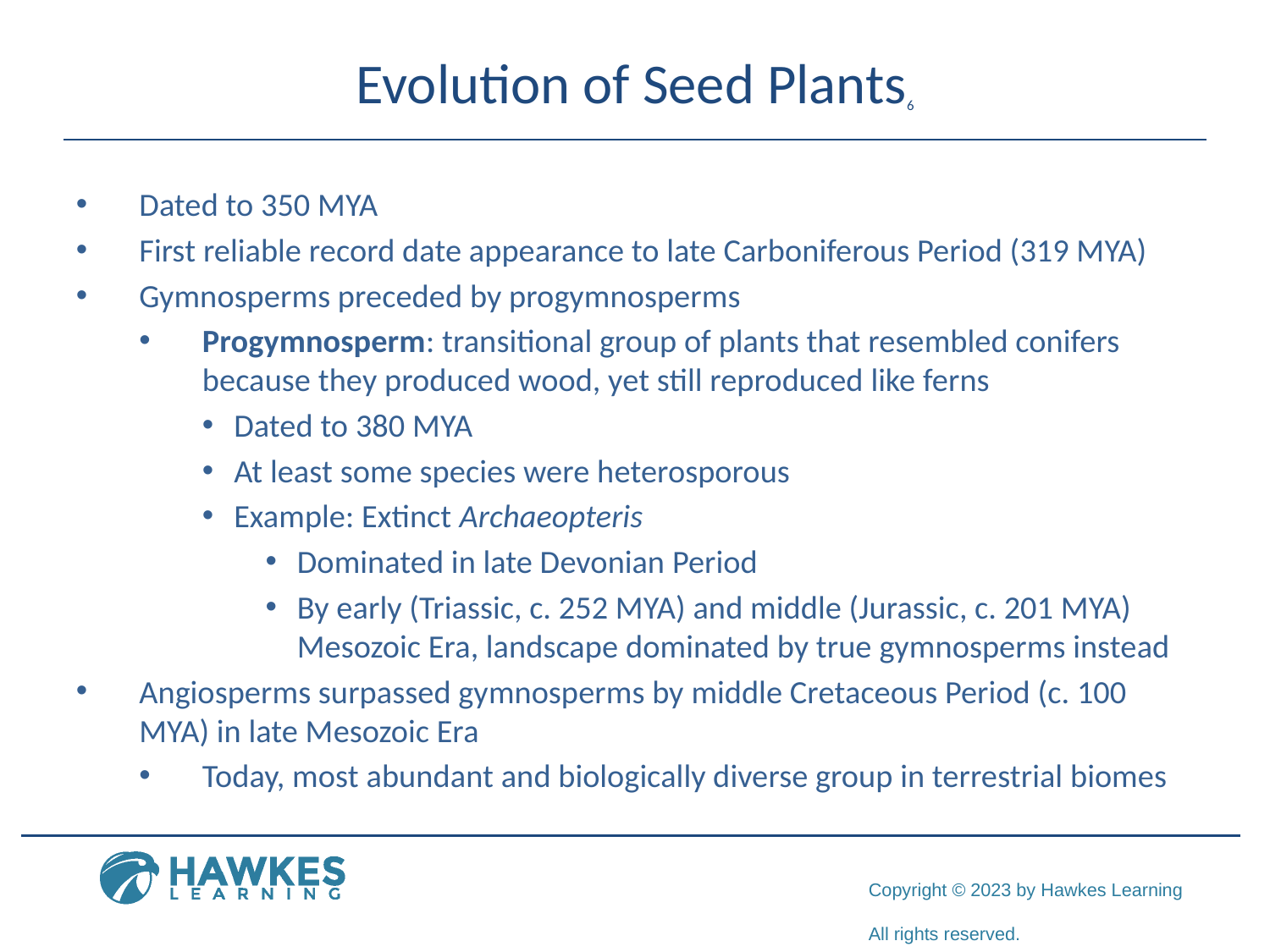

# Evolution of Seed Plants6
Dated to 350 MYA
First reliable record date appearance to late Carboniferous Period (319 MYA)
Gymnosperms preceded by progymnosperms
Progymnosperm: transitional group of plants that resembled conifers because they produced wood, yet still reproduced like ferns
Dated to 380 MYA
At least some species were heterosporous
Example: Extinct Archaeopteris
Dominated in late Devonian Period
By early (Triassic, c. 252 MYA) and middle (Jurassic, c. 201 MYA) Mesozoic Era, landscape dominated by true gymnosperms instead
Angiosperms surpassed gymnosperms by middle Cretaceous Period (c. 100 MYA) in late Mesozoic Era
Today, most abundant and biologically diverse group in terrestrial biomes